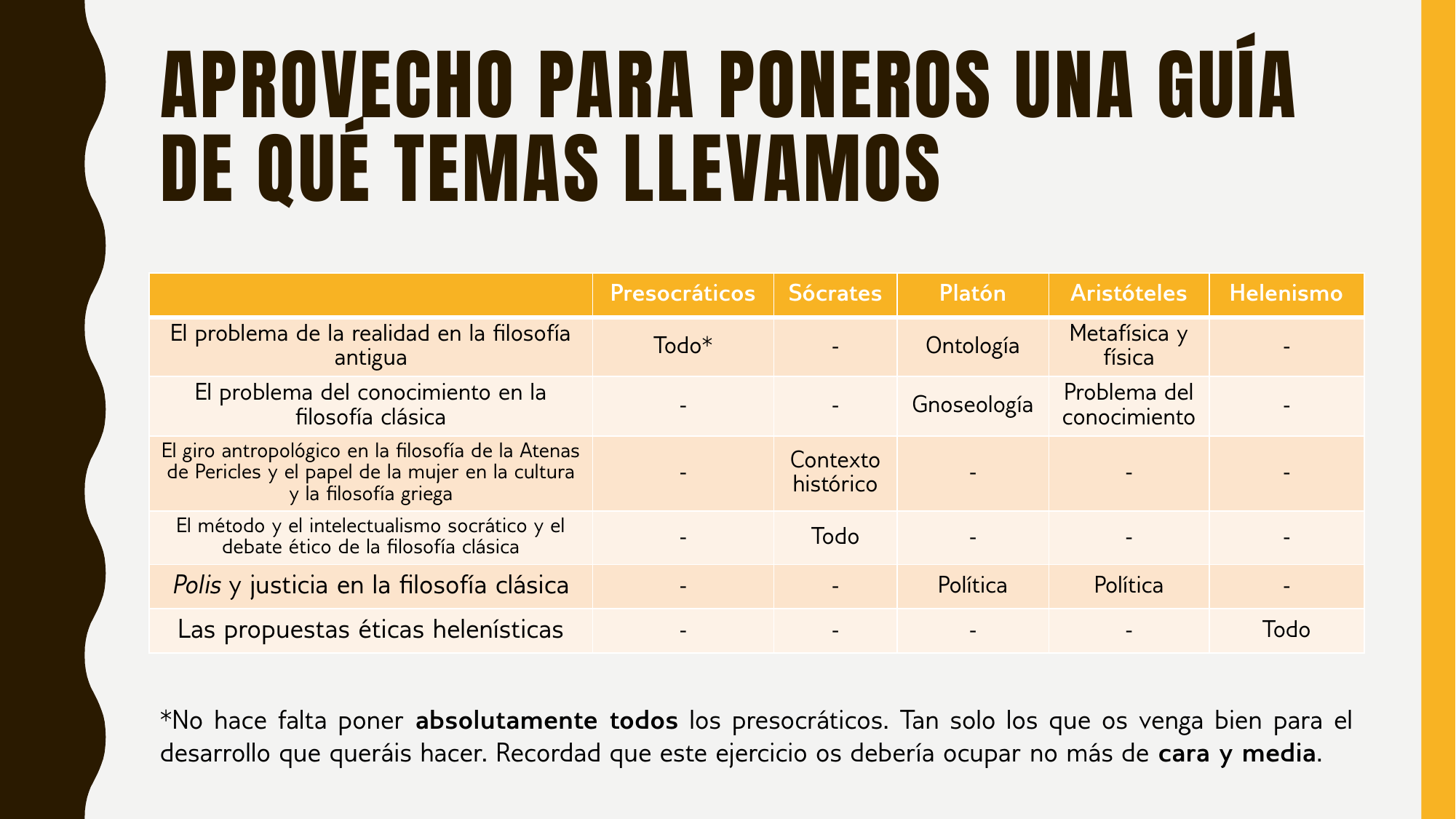

# Aprovecho para poneros una guía de qué temas llevamos
|  | Presocráticos | Sócrates | Platón | Aristóteles | Helenismo |
| --- | --- | --- | --- | --- | --- |
| El problema de la realidad en la filosofía antigua | Todo\* | - | Ontología | Metafísica y física | - |
| El problema del conocimiento en la filosofía clásica | - | - | Gnoseología | Problema del conocimiento | - |
| El giro antropológico en la filosofía de la Atenas de Pericles y el papel de la mujer en la cultura y la filosofía griega | - | Contexto histórico | - | - | - |
| El método y el intelectualismo socrático y el debate ético de la filosofía clásica | - | Todo | - | - | - |
| Polis y justicia en la filosofía clásica | - | - | Política | Política | - |
| Las propuestas éticas helenísticas | - | - | - | - | Todo |
*No hace falta poner absolutamente todos los presocráticos. Tan solo los que os venga bien para el desarrollo que queráis hacer. Recordad que este ejercicio os debería ocupar no más de cara y media.